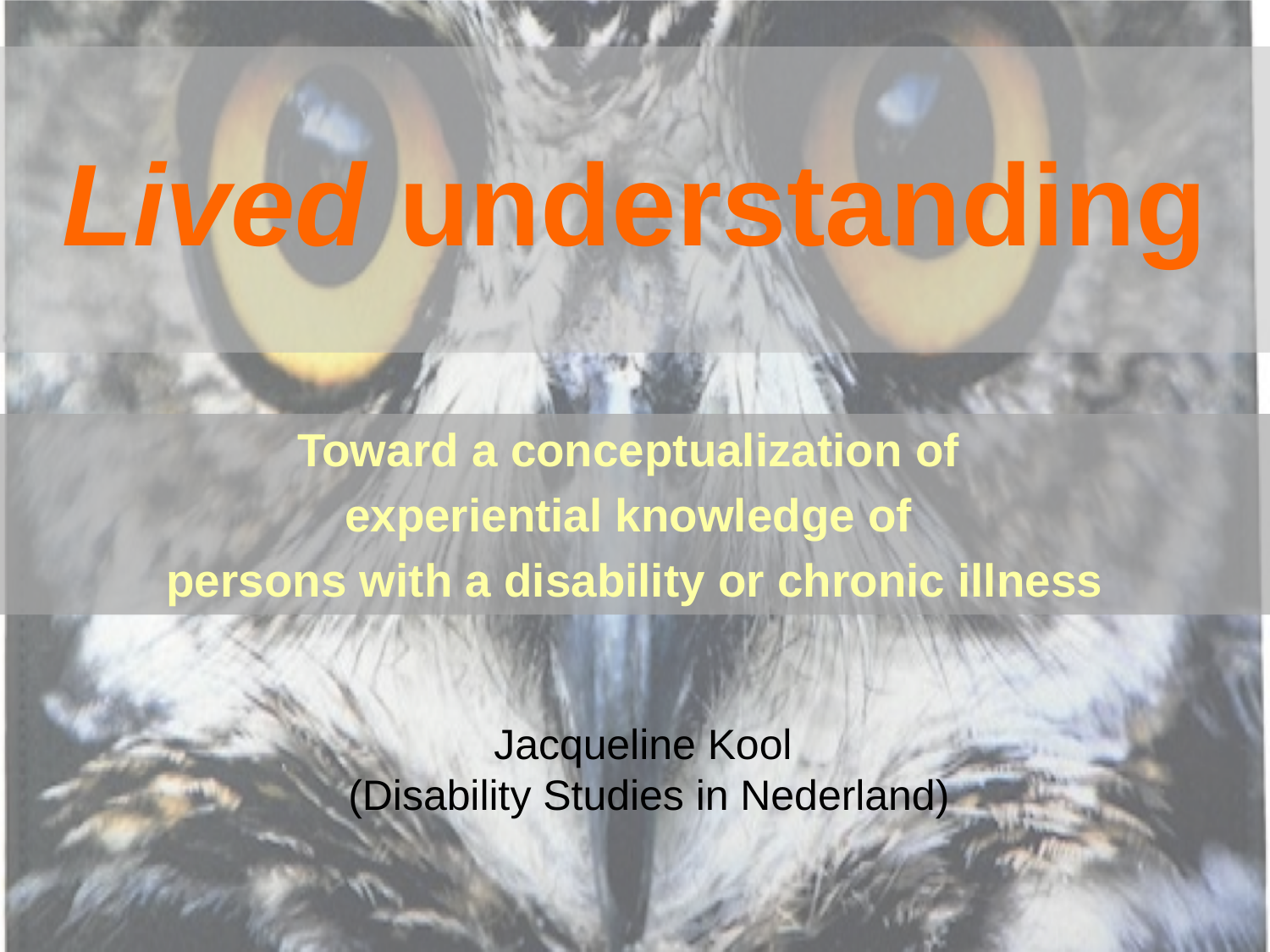

# Lived understanding
Toward a conceptualization of
experiential knowledge of
persons with a disability or chronic illness

Jacqueline Kool
(Disability Studies in Nederland)